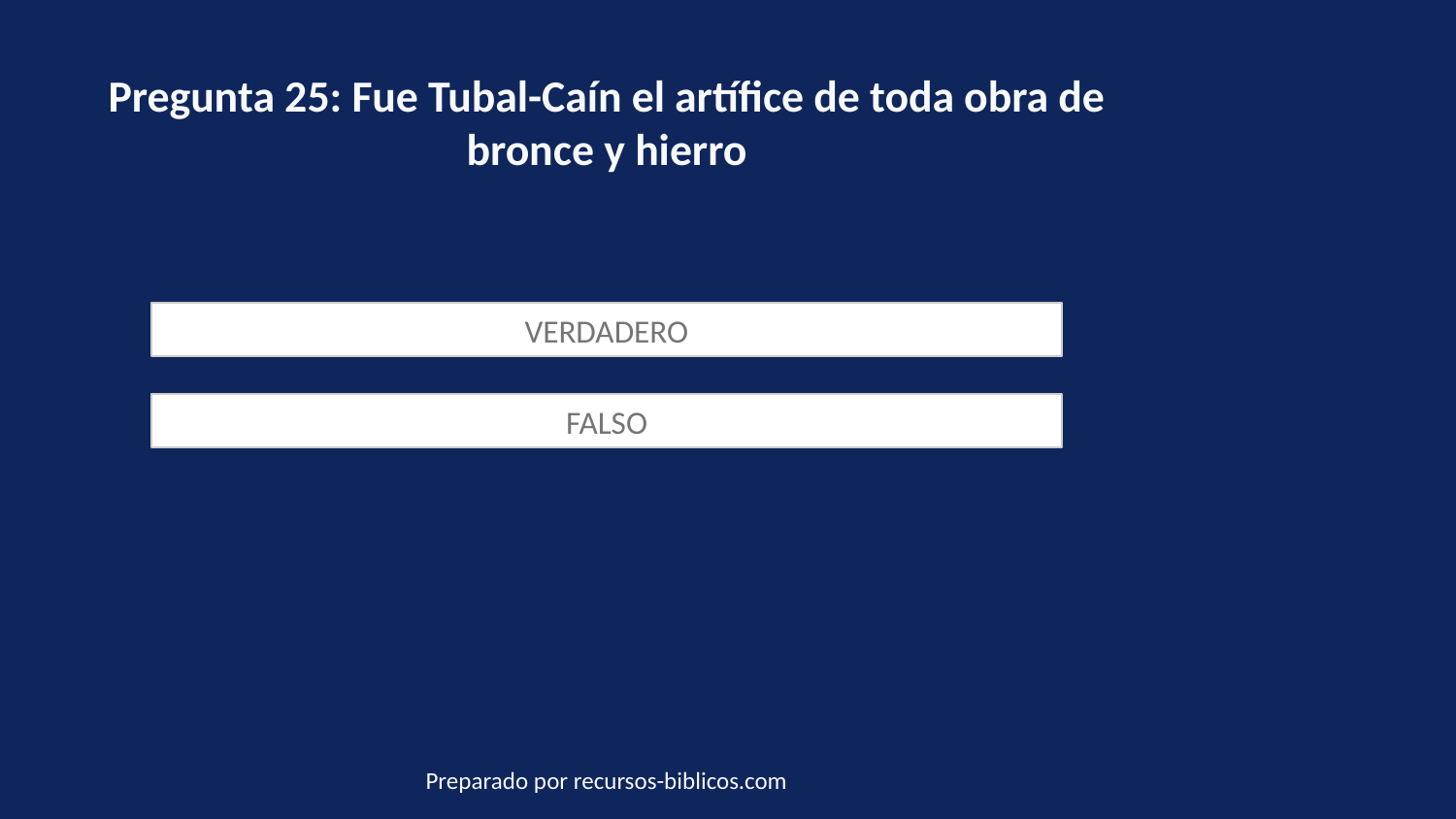

Pregunta 25: Fue Tubal-Caín el artífice de toda obra de bronce y hierro
VERDADERO
FALSO
Preparado por recursos-biblicos.com